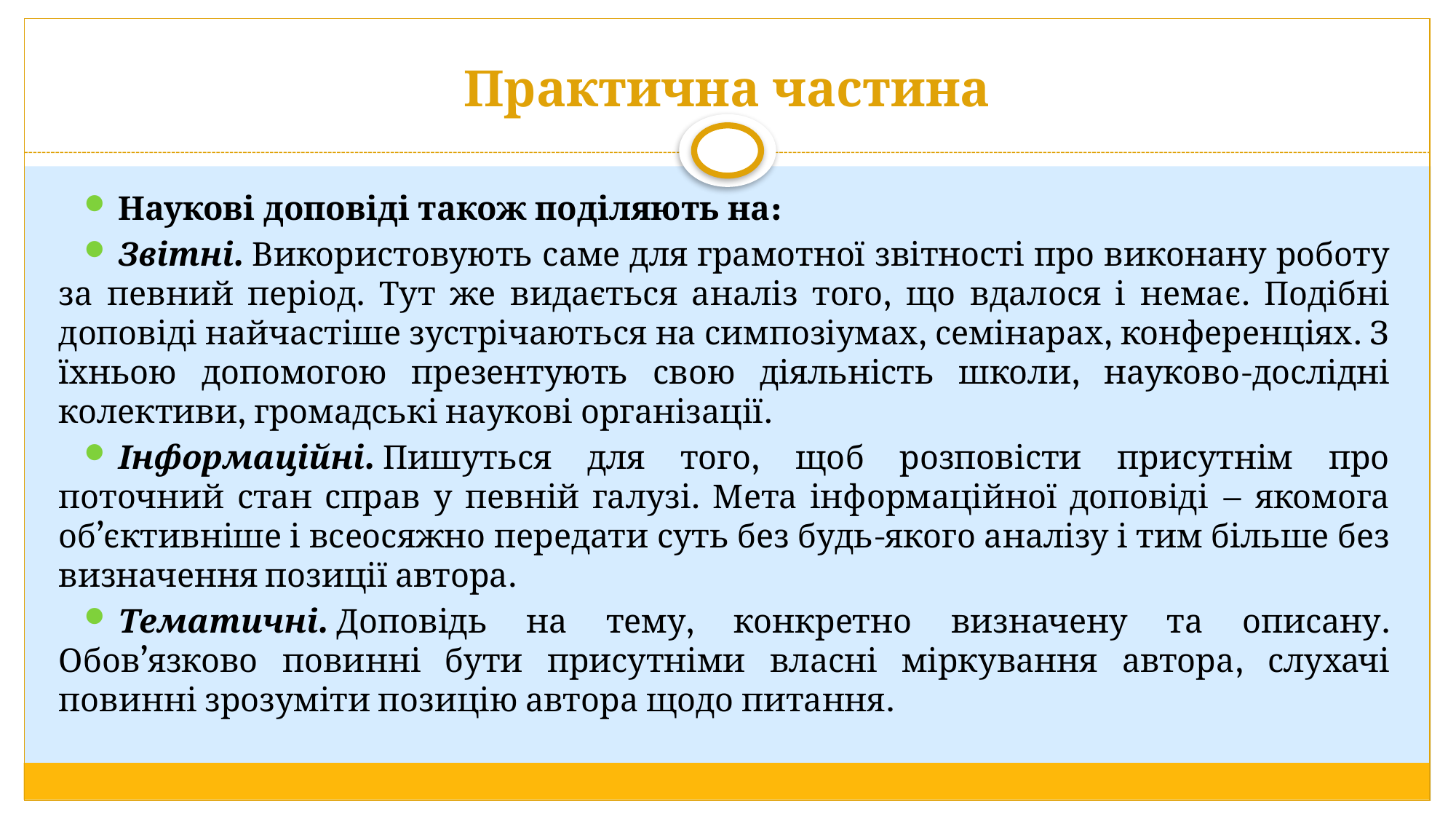

# Практична частина
Наукові доповіді також поділяють на:
Звітні. Використовують саме для грамотної звітності про виконану роботу за певний період. Тут же видається аналіз того, що вдалося і немає. Подібні доповіді найчастіше зустрічаються на симпозіумах, семінарах, конференціях. З їхньою допомогою презентують свою діяльність школи, науково-дослідні колективи, громадські наукові організації.
Інформаційні. Пишуться для того, щоб розповісти присутнім про поточний стан справ у певній галузі. Мета інформаційної доповіді – якомога об’єктивніше і всеосяжно передати суть без будь-якого аналізу і тим більше без визначення позиції автора.
Тематичні. Доповідь на тему, конкретно визначену та описану. Обов’язково повинні бути присутніми власні міркування автора, слухачі повинні зрозуміти позицію автора щодо питання.